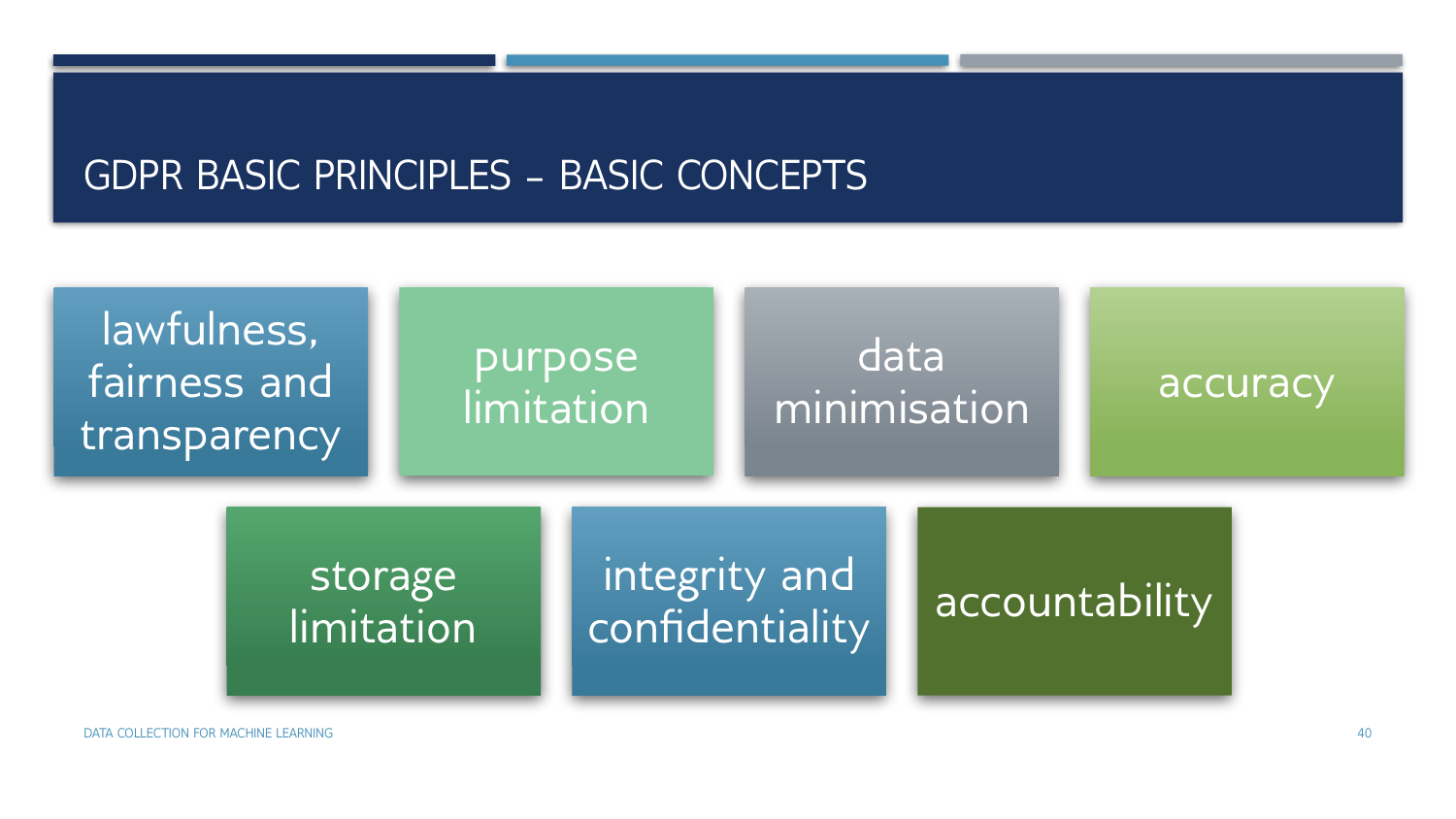

# GDPR basic principles – Basic concepts
lawfulness, fairness and transparency
purpose limitation
data minimisation
accuracy
storage limitation
integrity and confidentiality
accountability
Data Collection for Machine Learning
40